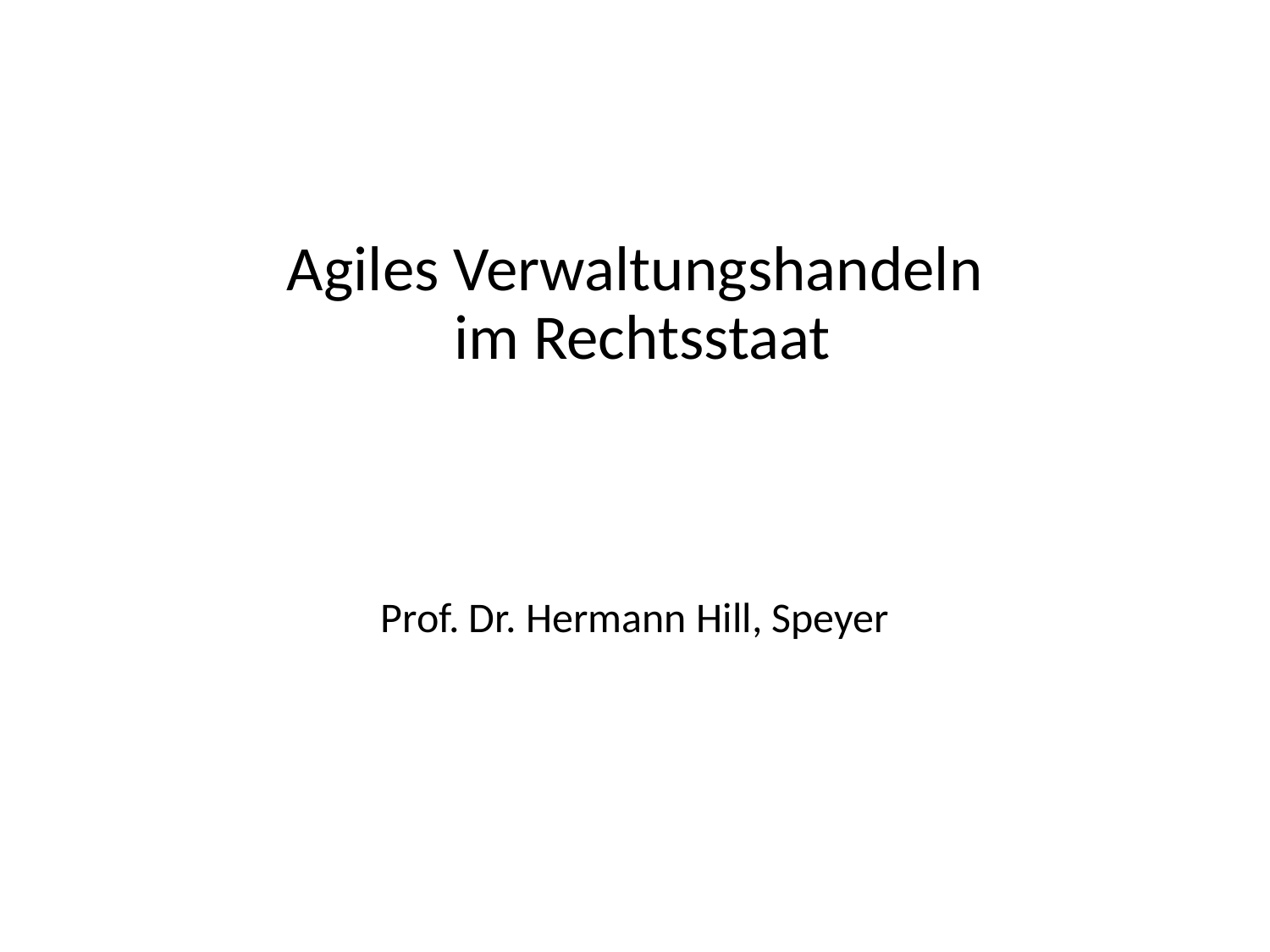

# Agiles Verwaltungshandeln im Rechtsstaat
Prof. Dr. Hermann Hill, Speyer